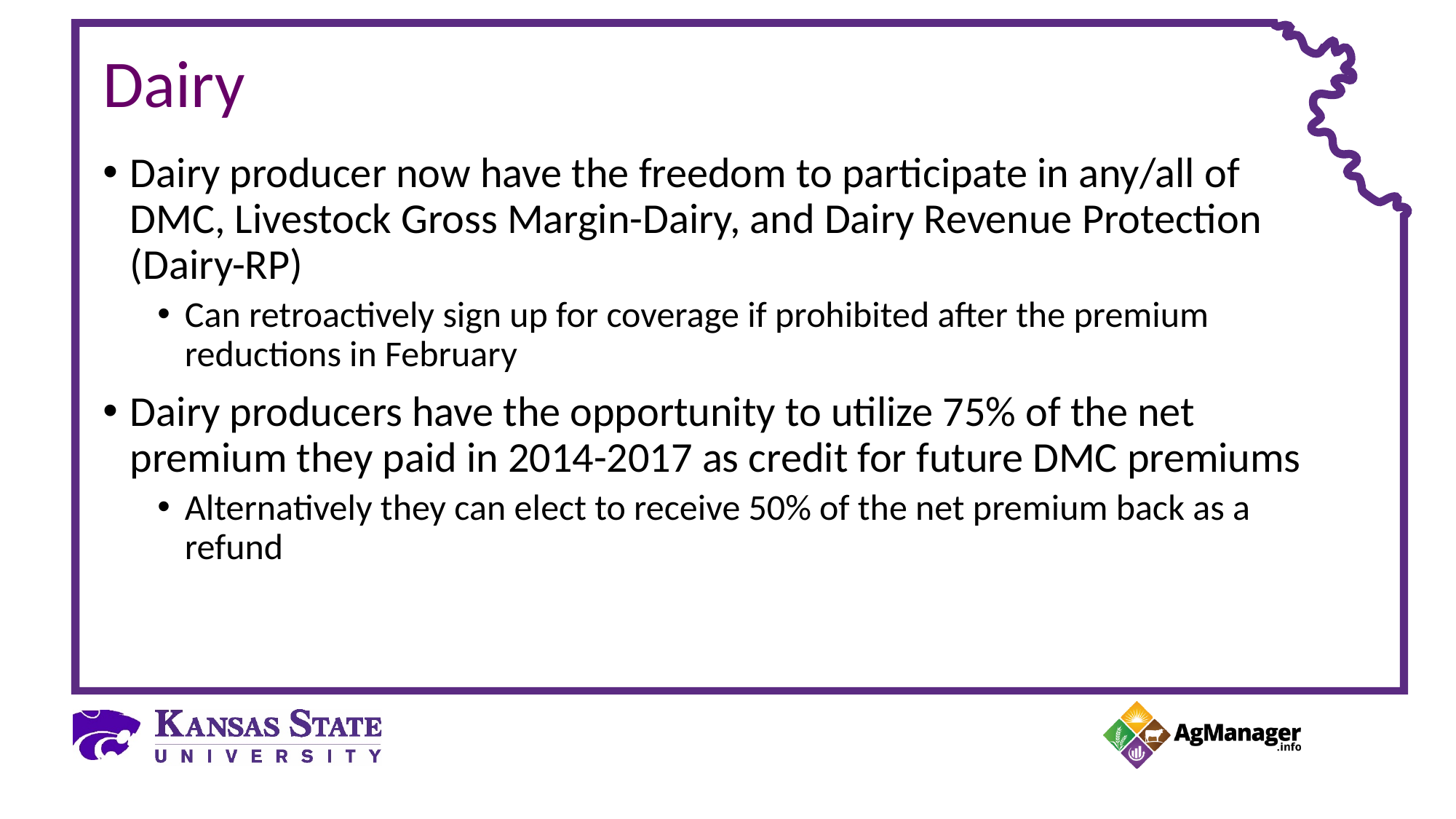

# Dairy
Dairy producer now have the freedom to participate in any/all of DMC, Livestock Gross Margin-Dairy, and Dairy Revenue Protection (Dairy-RP)
Can retroactively sign up for coverage if prohibited after the premium reductions in February
Dairy producers have the opportunity to utilize 75% of the net premium they paid in 2014-2017 as credit for future DMC premiums
Alternatively they can elect to receive 50% of the net premium back as a refund